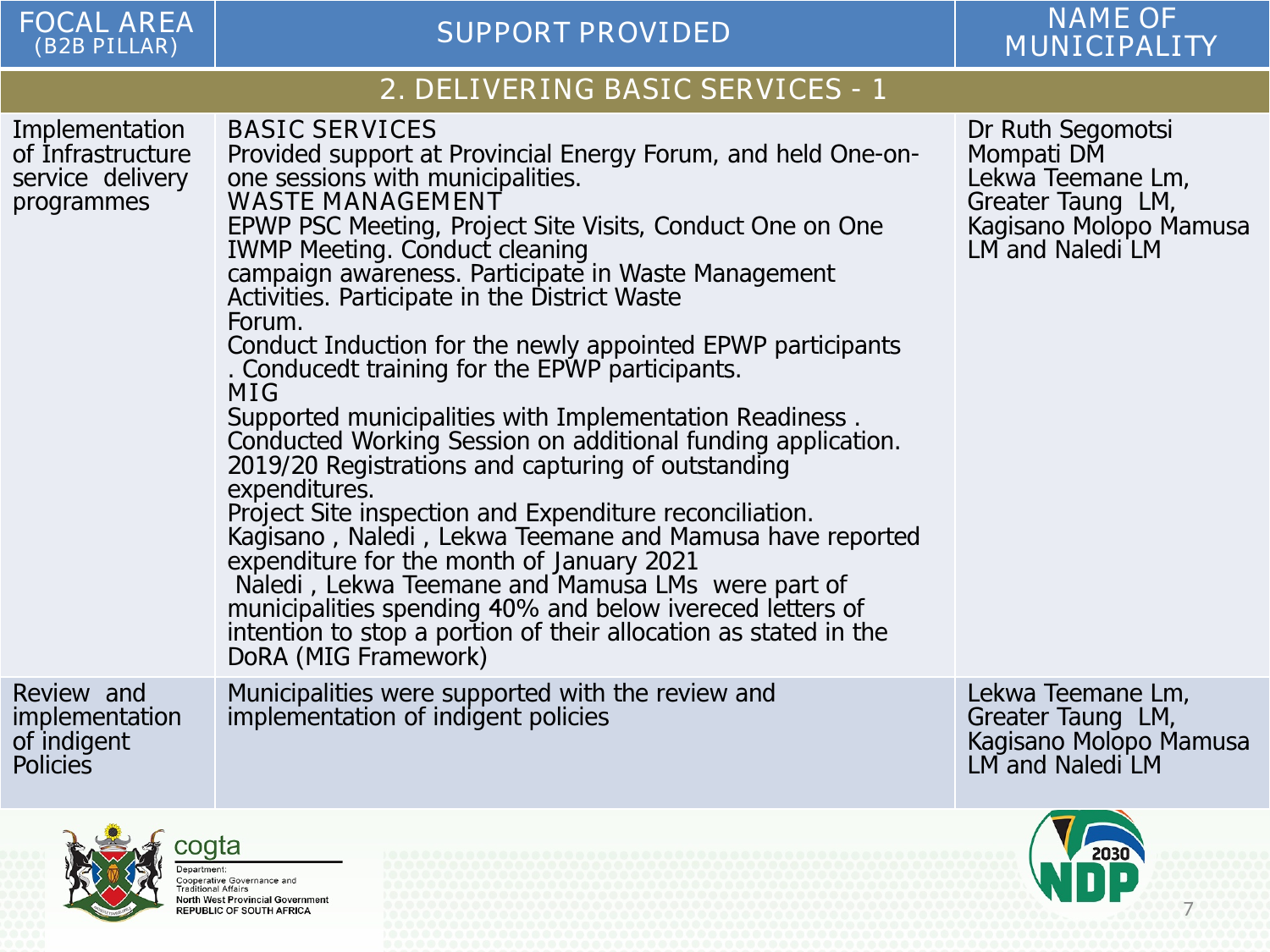

| FOCAL AREA (B2B PILLAR) | SUPPORT PROVIDED | NAME OF MUNICIPALITY |
| --- | --- | --- |
| 2. DELIVERING BASIC SERVICES - 1 |  |  |
| Implementation of Infrastructure service delivery programmes | BASIC SERVICES Provided support at Provincial Energy Forum, and held One-on-one sessions with municipalities. WASTE MANAGEMENT EPWP PSC Meeting, Project Site Visits, Conduct One on One IWMP Meeting. Conduct cleaning campaign awareness. Participate in Waste Management Activities. Participate in the District Waste Forum. Conduct Induction for the newly appointed EPWP participants . Conducedt training for the EPWP participants. MIG Supported municipalities with Implementation Readiness . Conducted Working Session on additional funding application. 2019/20 Registrations and capturing of outstanding expenditures. Project Site inspection and Expenditure reconciliation. Kagisano , Naledi , Lekwa Teemane and Mamusa have reported expenditure for the month of January 2021 Naledi , Lekwa Teemane and Mamusa LMs were part of municipalities spending 40% and below ivereced letters of intention to stop a portion of their allocation as stated in the DoRA (MIG Framework) | Dr Ruth Segomotsi Mompati DM Lekwa Teemane Lm, Greater Taung LM, Kagisano Molopo Mamusa LM and Naledi LM |
| Review and implementation of indigent Policies | Municipalities were supported with the review and implementation of indigent policies | Lekwa Teemane Lm, Greater Taung LM, Kagisano Molopo Mamusa LM and Naledi LM |
#

7